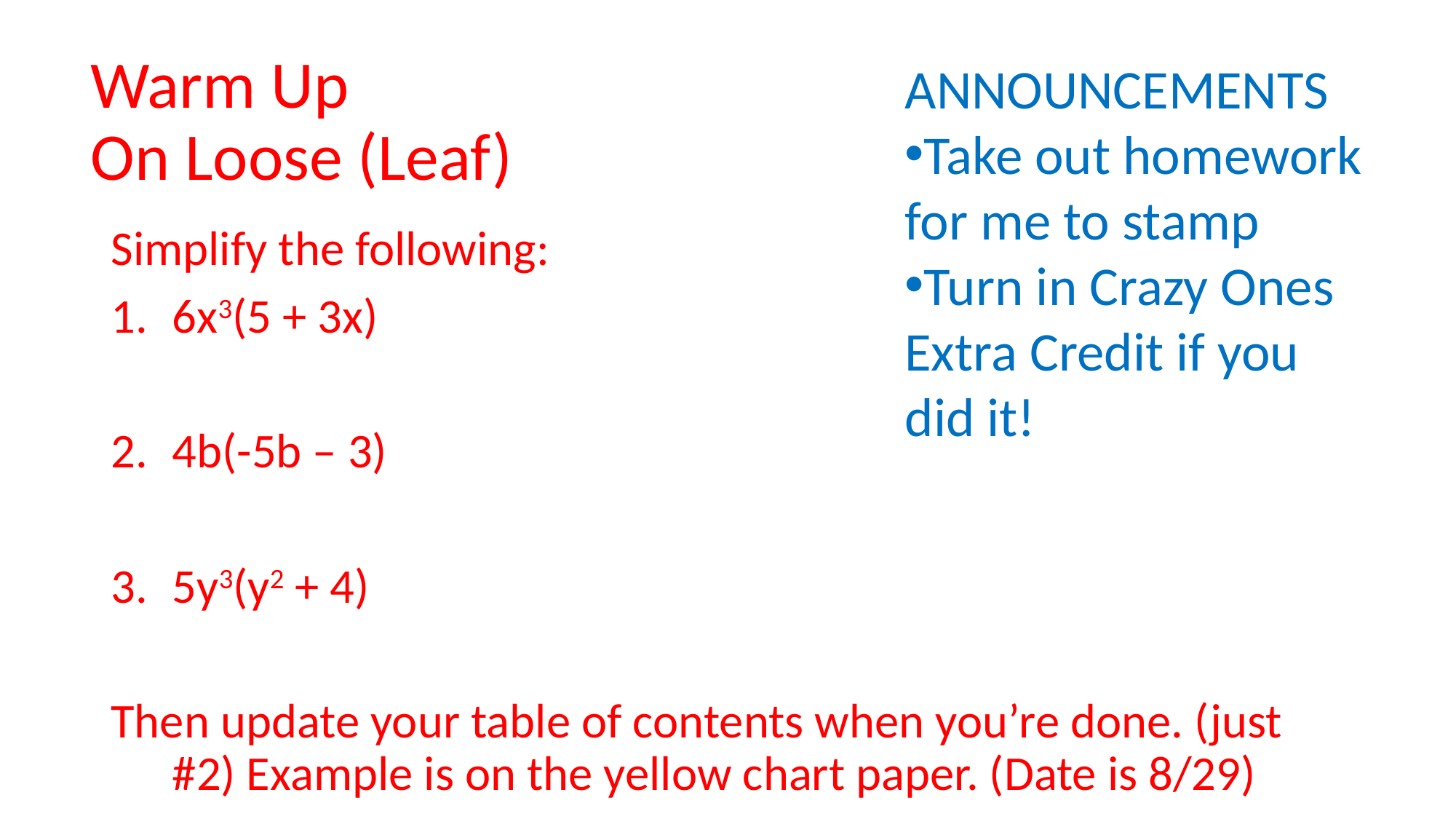

# Warm Up On Loose (Leaf)
ANNOUNCEMENTS
Take out homework for me to stamp
Turn in Crazy Ones Extra Credit if you did it!

Simplify the following:
6x3(5 + 3x)

4b(-5b – 3)

5y3(y2 + 4)

Then update your table of contents when you’re done. (just #2) Example is on the yellow chart paper. (Date is 8/29)